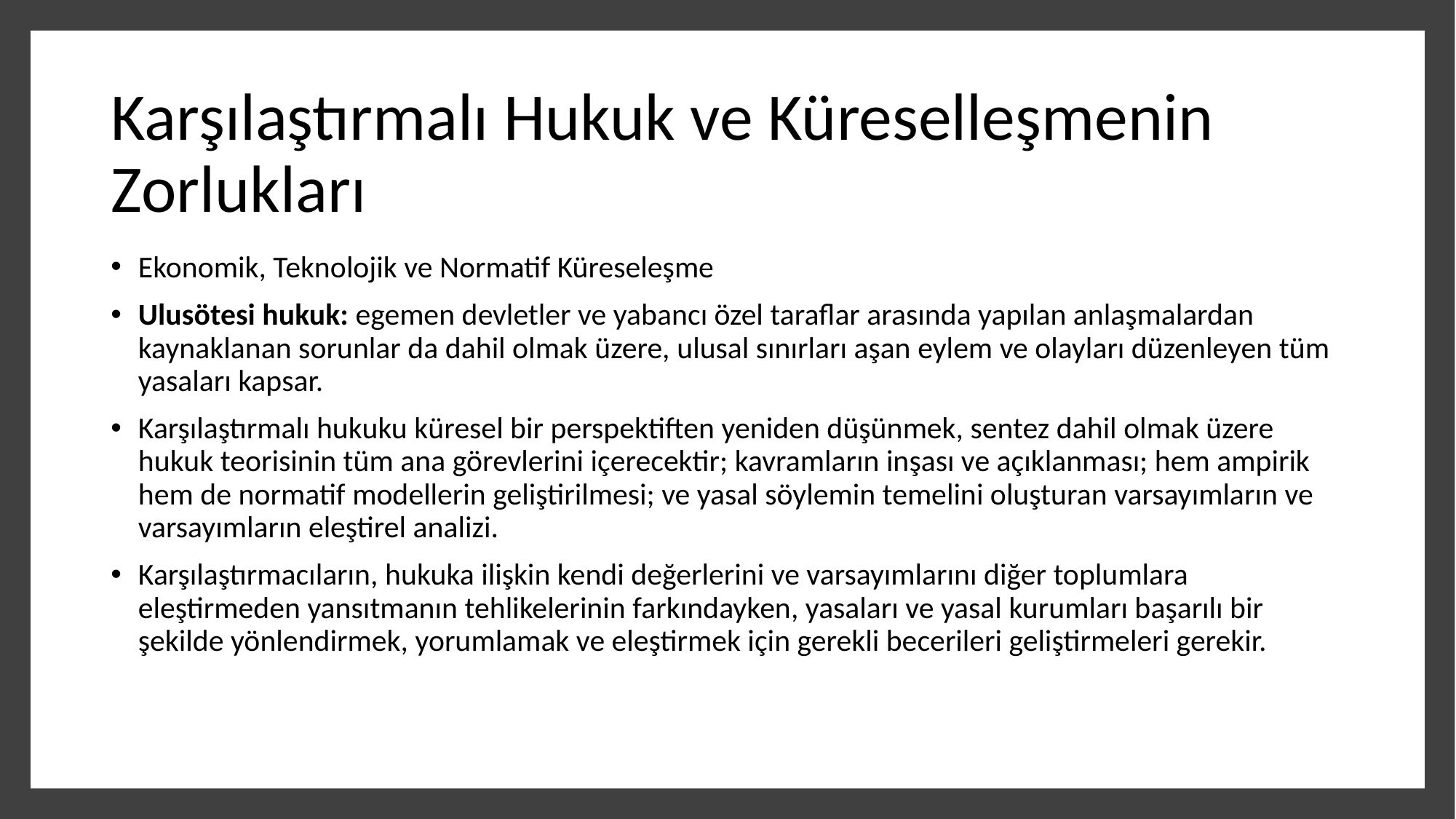

# Karşılaştırmalı Hukuk ve Küreselleşmenin Zorlukları
Ekonomik, Teknolojik ve Normatif Küreseleşme
Ulusötesi hukuk: egemen devletler ve yabancı özel taraflar arasında yapılan anlaşmalardan kaynaklanan sorunlar da dahil olmak üzere, ulusal sınırları aşan eylem ve olayları düzenleyen tüm yasaları kapsar.
Karşılaştırmalı hukuku küresel bir perspektiften yeniden düşünmek, sentez dahil olmak üzere hukuk teorisinin tüm ana görevlerini içerecektir; kavramların inşası ve açıklanması; hem ampirik hem de normatif modellerin geliştirilmesi; ve yasal söylemin temelini oluşturan varsayımların ve varsayımların eleştirel analizi.
Karşılaştırmacıların, hukuka ilişkin kendi değerlerini ve varsayımlarını diğer toplumlara eleştirmeden yansıtmanın tehlikelerinin farkındayken, yasaları ve yasal kurumları başarılı bir şekilde yönlendirmek, yorumlamak ve eleştirmek için gerekli becerileri geliştirmeleri gerekir.